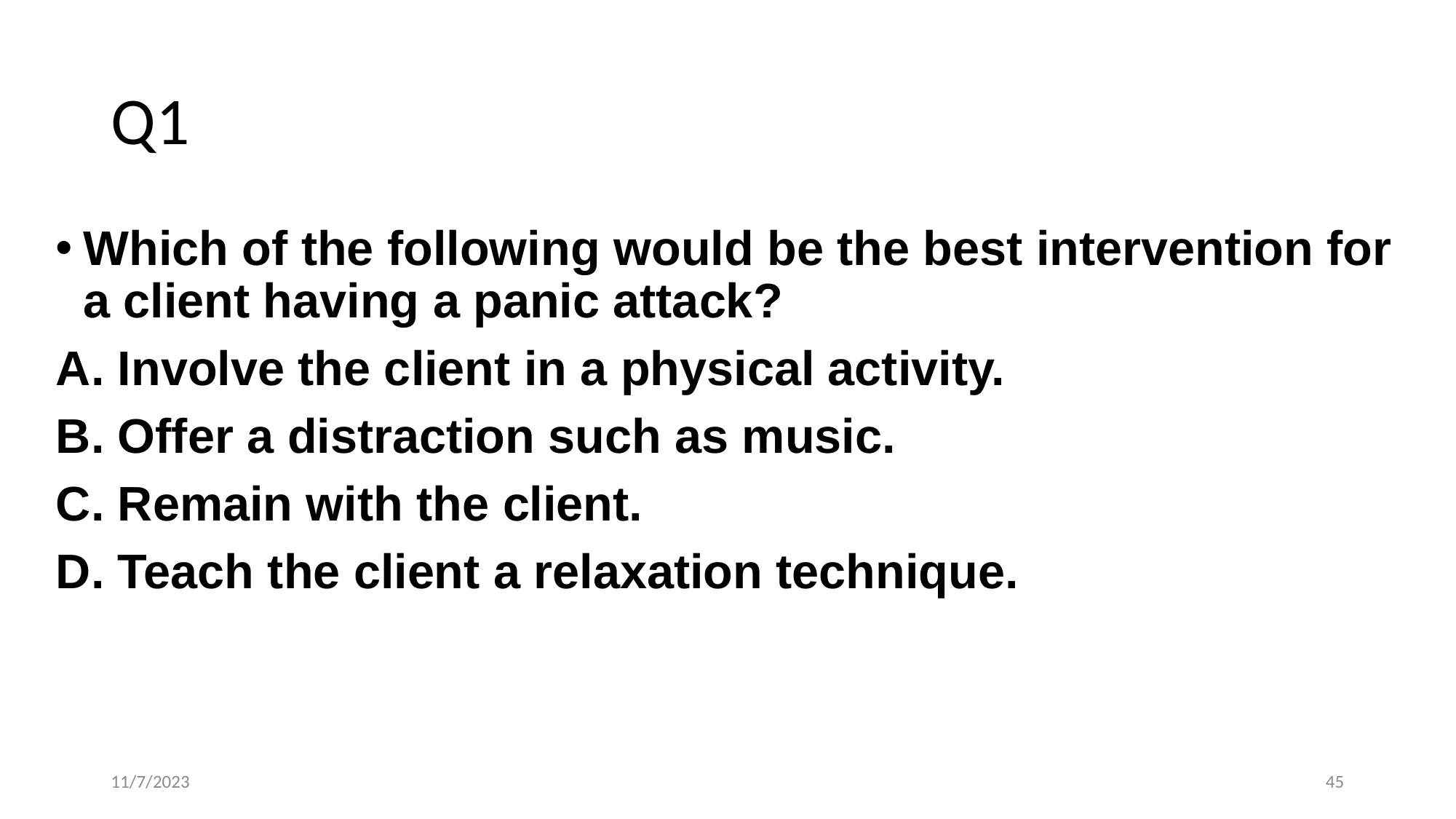

# Q1
Which of the following would be the best intervention for a client having a panic attack?
A. Involve the client in a physical activity.
B. Offer a distraction such as music.
C. Remain with the client.
D. Teach the client a relaxation technique.
11/7/2023
45